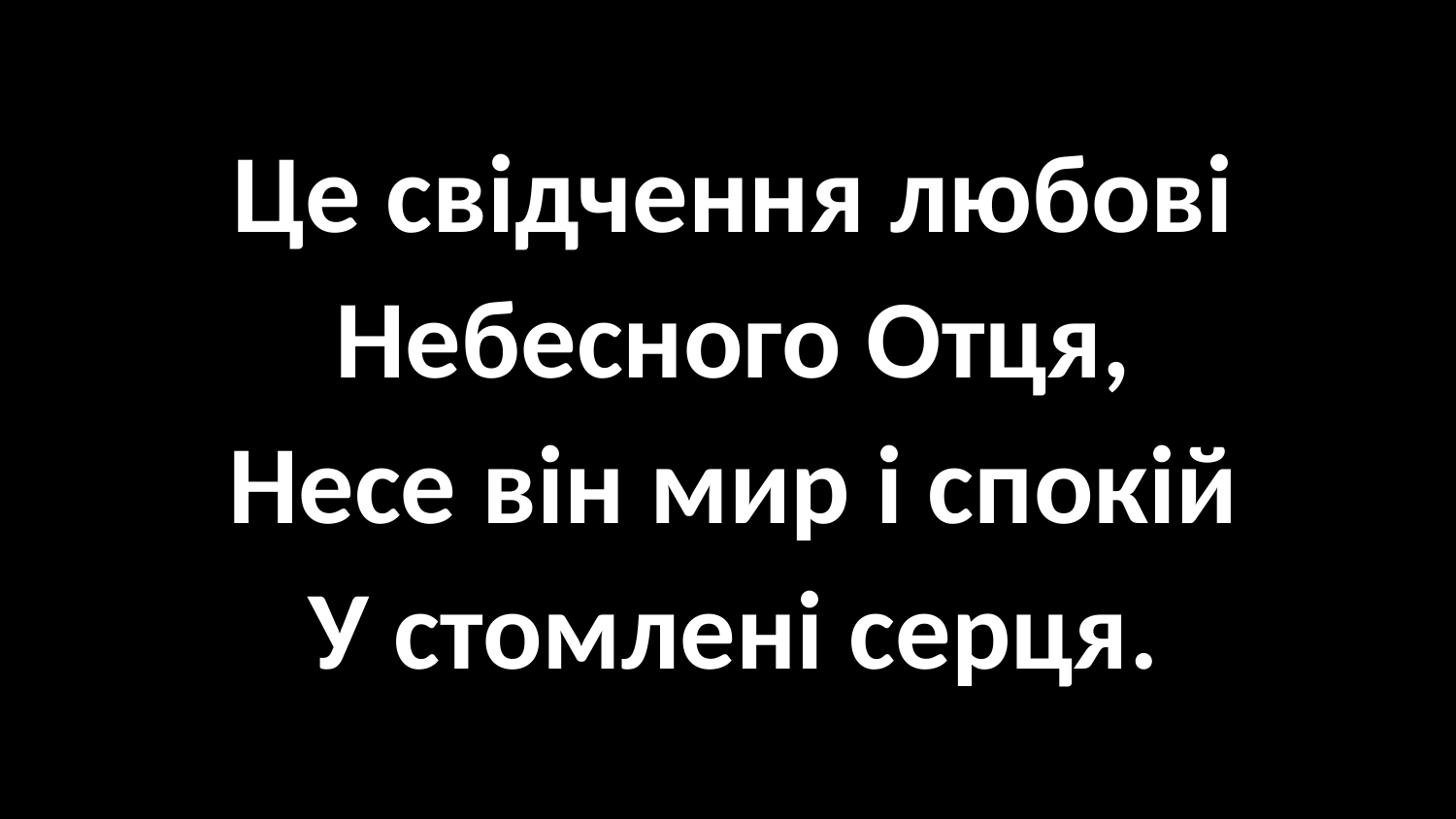

#
Це свідчення любові
Небесного Отця,
Несе він мир і спокій
У стомлені серця.